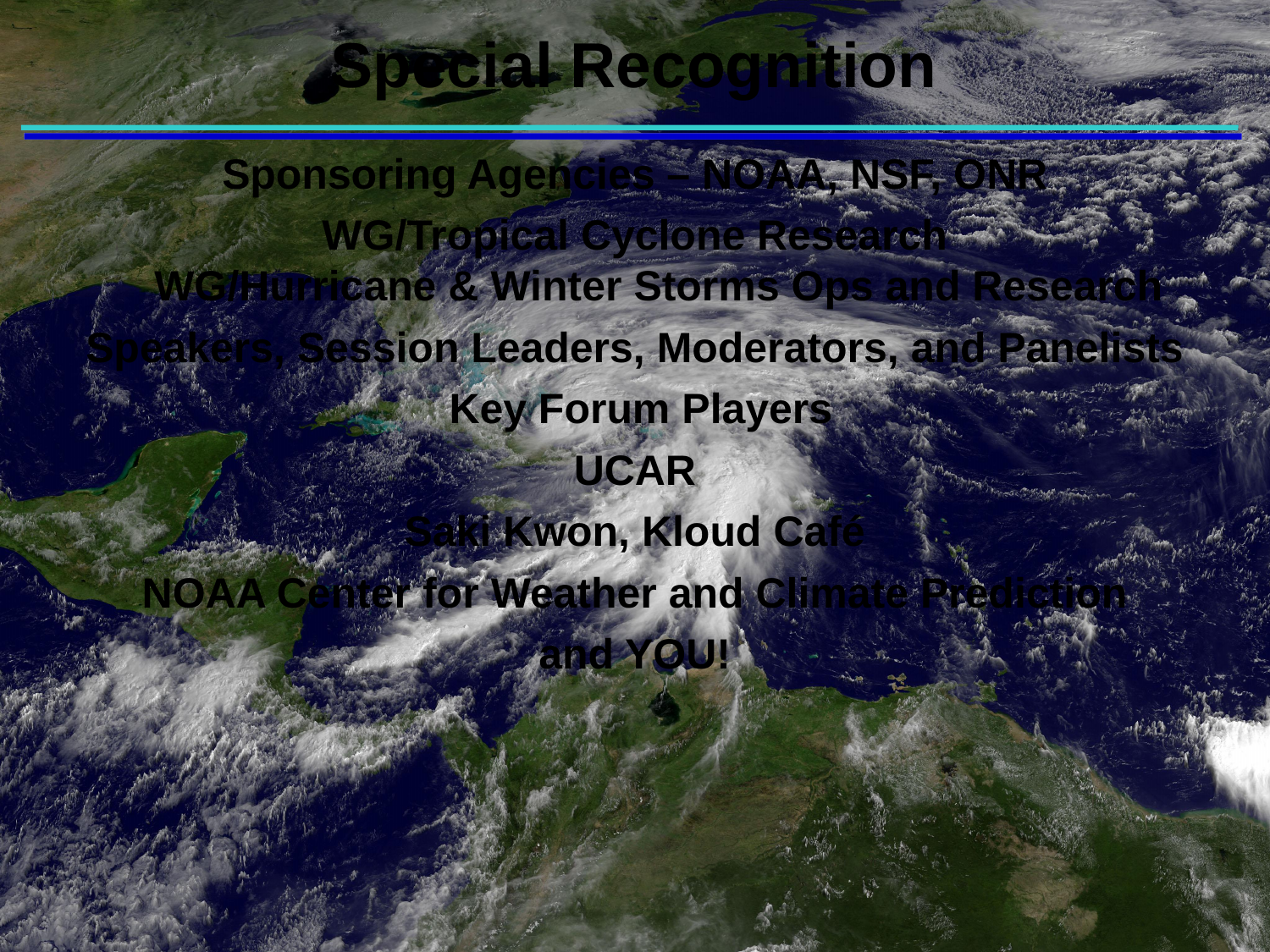

Special Recognition
Sponsoring Agencies – NOAA, NSF, ONR
WG/Tropical Cyclone Research
WG/Hurricane & Winter Storms Ops and Research
Speakers, Session Leaders, Moderators, and Panelists
 Key Forum Players
UCAR
Saki Kwon, Kloud Café
NOAA Center for Weather and Climate Prediction
and YOU!